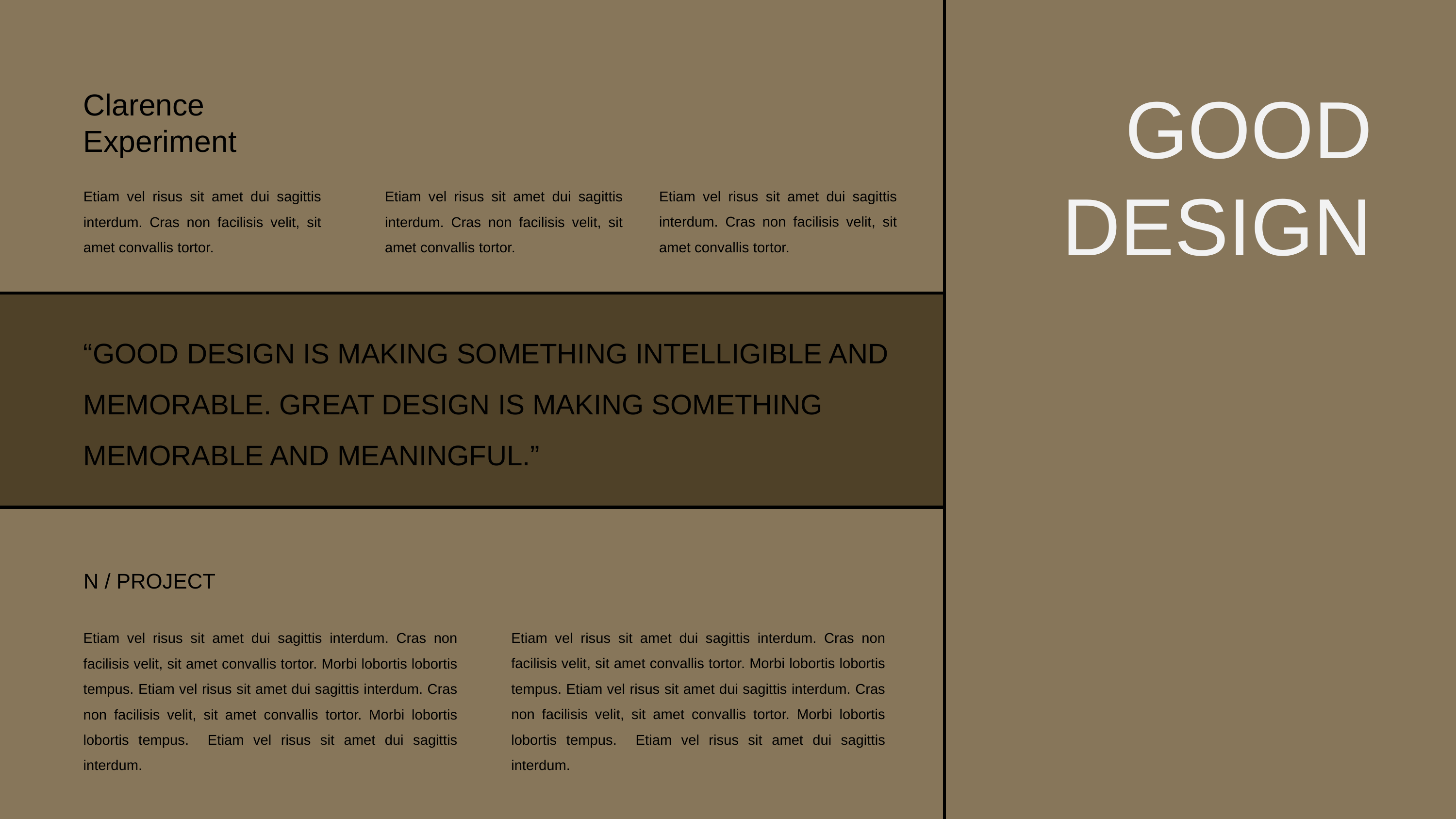

GOOD
DESIGN
Clarence Experiment
Etiam vel risus sit amet dui sagittis interdum. Cras non facilisis velit, sit amet convallis tortor.
Etiam vel risus sit amet dui sagittis interdum. Cras non facilisis velit, sit amet convallis tortor.
Etiam vel risus sit amet dui sagittis interdum. Cras non facilisis velit, sit amet convallis tortor.

“GOOD DESIGN IS MAKING SOMETHING INTELLIGIBLE AND MEMORABLE. GREAT DESIGN IS MAKING SOMETHING MEMORABLE AND MEANINGFUL.”
N / PROJECT
Etiam vel risus sit amet dui sagittis interdum. Cras non facilisis velit, sit amet convallis tortor. Morbi lobortis lobortis tempus. Etiam vel risus sit amet dui sagittis interdum. Cras non facilisis velit, sit amet convallis tortor. Morbi lobortis lobortis tempus.  Etiam vel risus sit amet dui sagittis interdum.
Etiam vel risus sit amet dui sagittis interdum. Cras non facilisis velit, sit amet convallis tortor. Morbi lobortis lobortis tempus. Etiam vel risus sit amet dui sagittis interdum. Cras non facilisis velit, sit amet convallis tortor. Morbi lobortis lobortis tempus.  Etiam vel risus sit amet dui sagittis interdum.